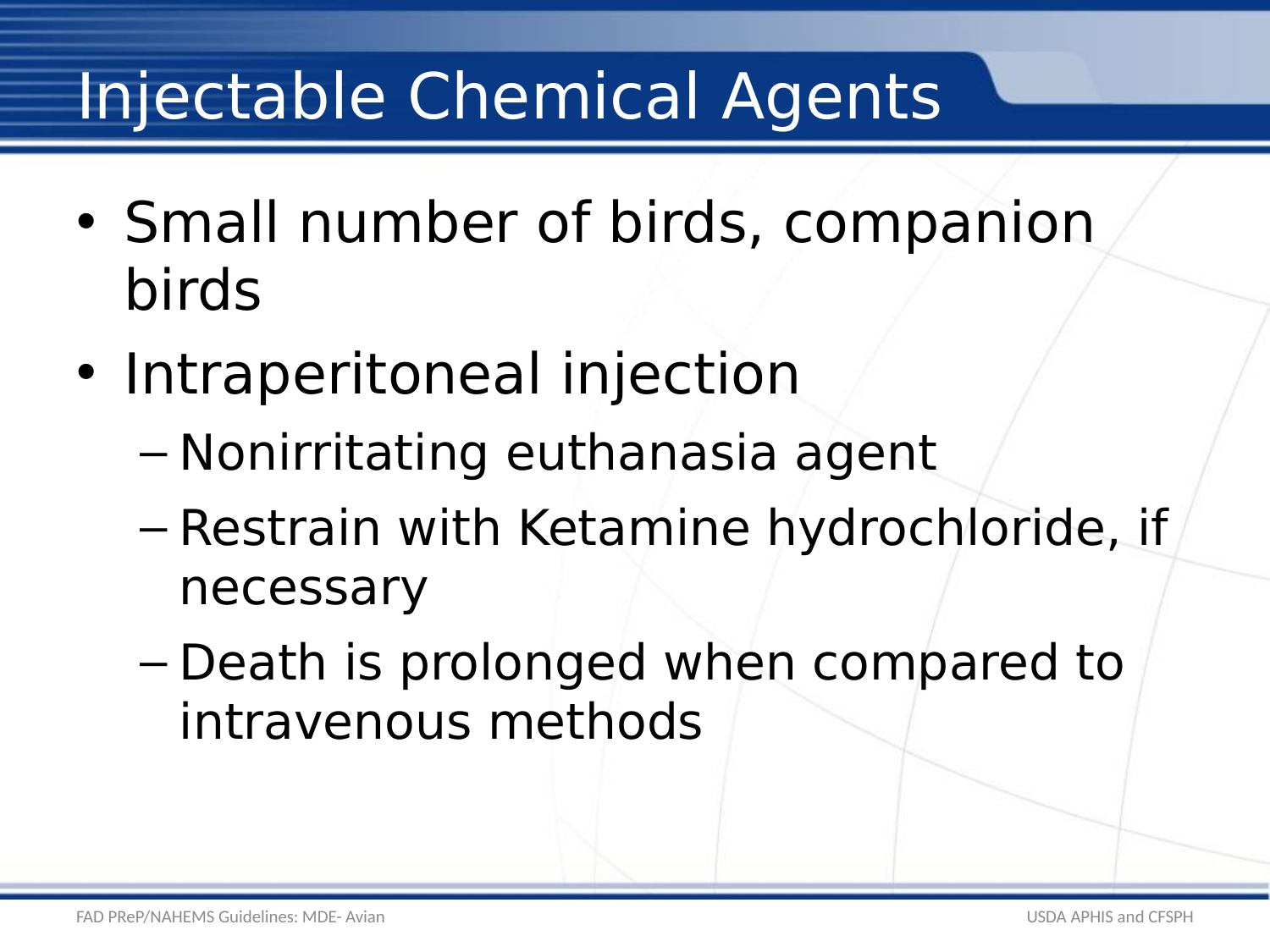

# Injectable Chemical Agents
Small number of birds, companion birds
Intraperitoneal injection
Nonirritating euthanasia agent
Restrain with Ketamine hydrochloride, if necessary
Death is prolonged when compared to intravenous methods

FAD PReP/NAHEMS Guidelines: MDE- Avian
USDA APHIS and CFSPH